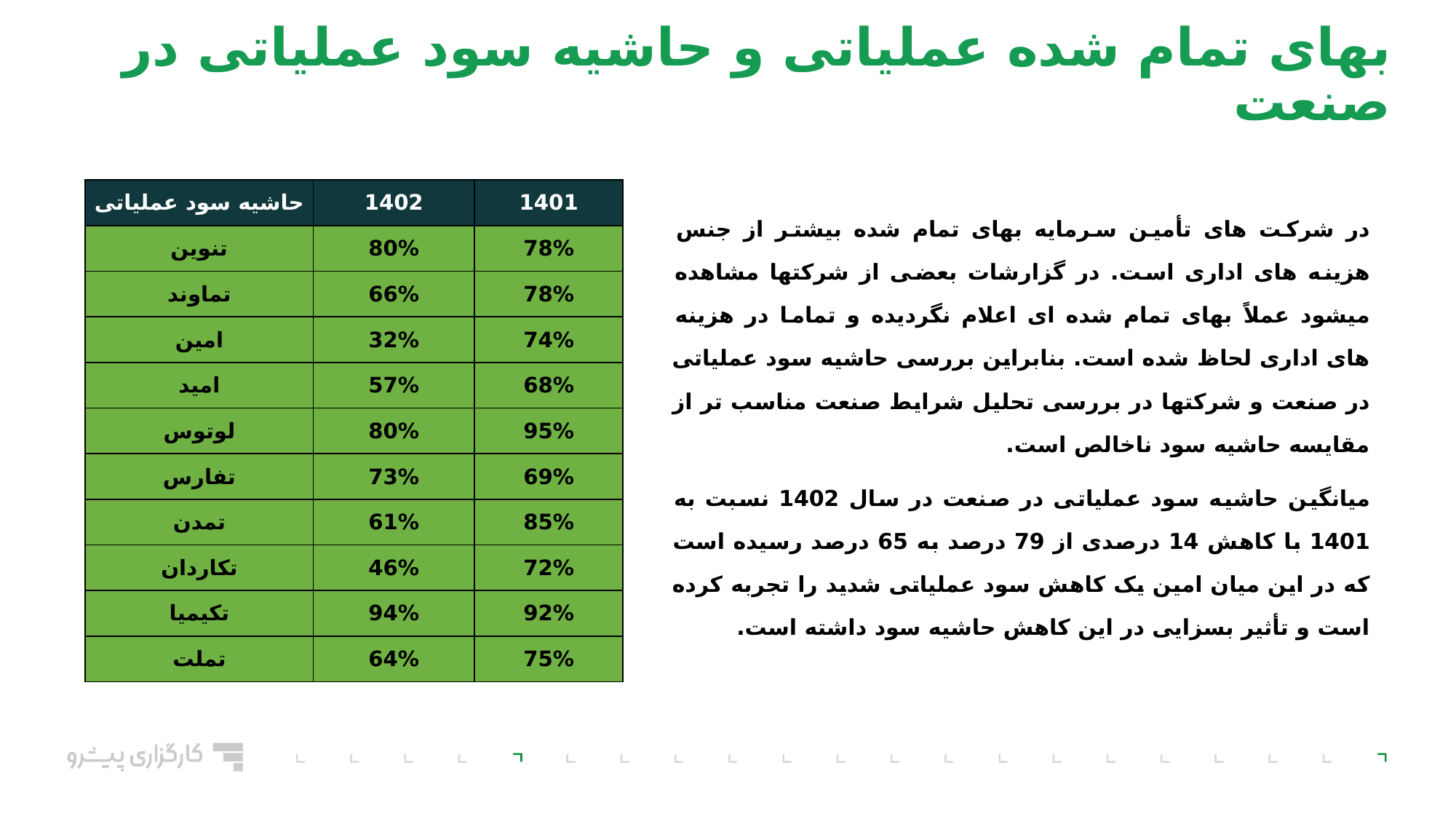

بهای تمام شده عملیاتی و حاشیه سود عملیاتی در صنعت
| حاشیه سود عملیاتی | 1402 | 1401 |
| --- | --- | --- |
| تنوین | 80% | 78% |
| تماوند | 66% | 78% |
| امین | 32% | 74% |
| امید | 57% | 68% |
| لوتوس | 80% | 95% |
| تفارس | 73% | 69% |
| تمدن | 61% | 85% |
| تکاردان | 46% | 72% |
| تکیمیا | 94% | 92% |
| تملت | 64% | 75% |
در شرکت های تأمین سرمایه بهای تمام شده بیشتر از جنس هزینه های اداری است. در گزارشات بعضی از شرکتها مشاهده میشود عملاً بهای تمام شده ای اعلام نگردیده و تماما در هزینه های اداری لحاظ شده است. بنابراین بررسی حاشیه سود عملیاتی در صنعت و شرکتها در بررسی تحلیل شرایط صنعت مناسب تر از مقایسه حاشیه سود ناخالص است.
میانگین حاشیه سود عملیاتی در صنعت در سال 1402 نسبت به 1401 با کاهش 14 درصدی از 79 درصد به 65 درصد رسیده است که در این میان امین یک کاهش سود عملیاتی شدید را تجربه کرده است و تأثیر بسزایی در این کاهش حاشیه سود داشته است.